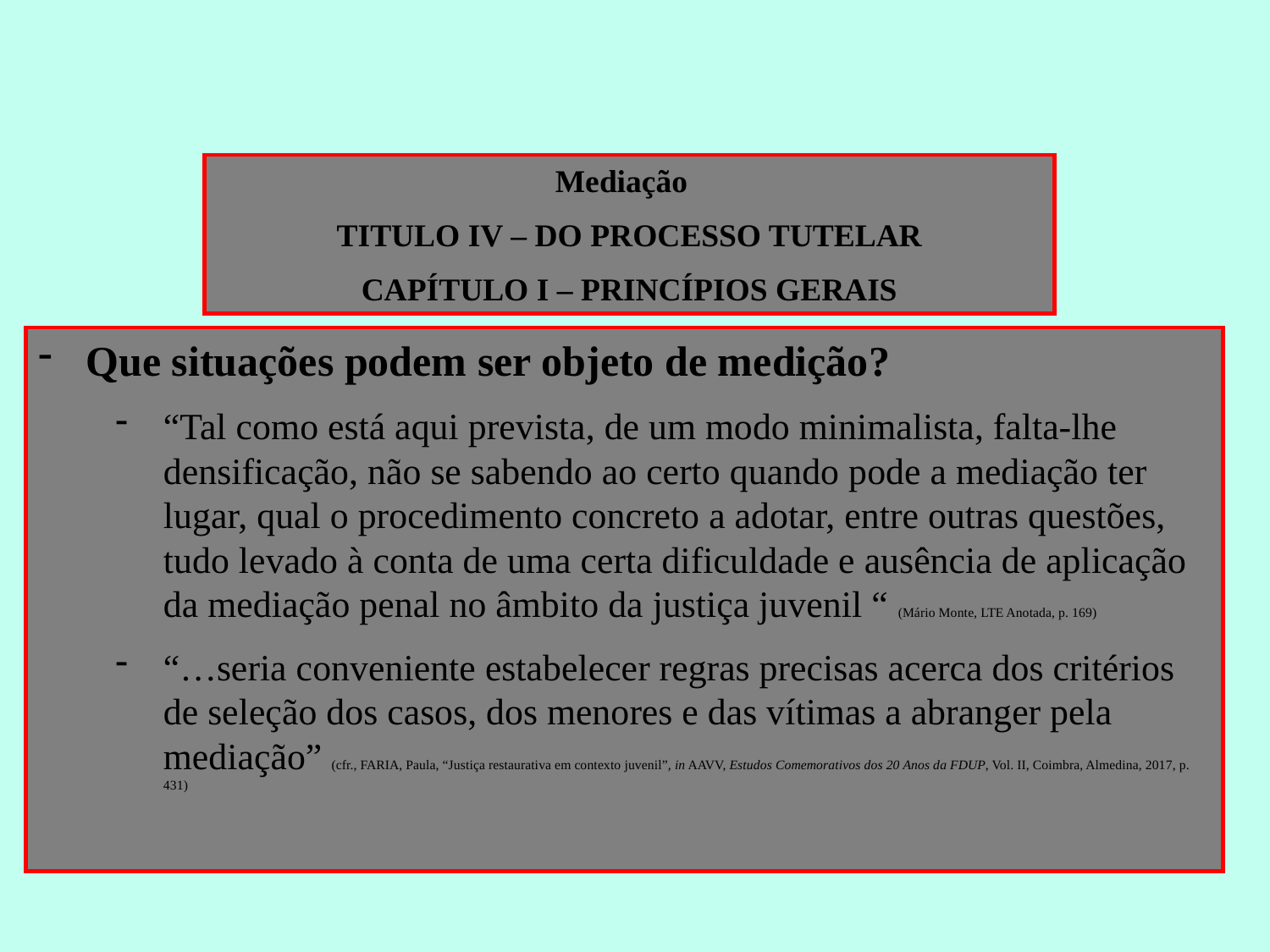

Mediação
TITULO IV – DO PROCESSO TUTELAR
CAPÍTULO I – PRINCÍPIOS GERAIS
Que situações podem ser objeto de medição?
“Tal como está aqui prevista, de um modo minimalista, falta-lhe densificação, não se sabendo ao certo quando pode a mediação ter lugar, qual o procedimento concreto a adotar, entre outras questões, tudo levado à conta de uma certa dificuldade e ausência de aplicação da mediação penal no âmbito da justiça juvenil “ (Mário Monte, LTE Anotada, p. 169)
“…seria conveniente estabelecer regras precisas acerca dos critérios de seleção dos casos, dos menores e das vítimas a abranger pela mediação” (cfr., Faria, Paula, “Justiça restaurativa em contexto juvenil”, in AAVV, Estudos Comemorativos dos 20 Anos da FDUP, Vol. II, Coimbra, Almedina, 2017, p. 431)